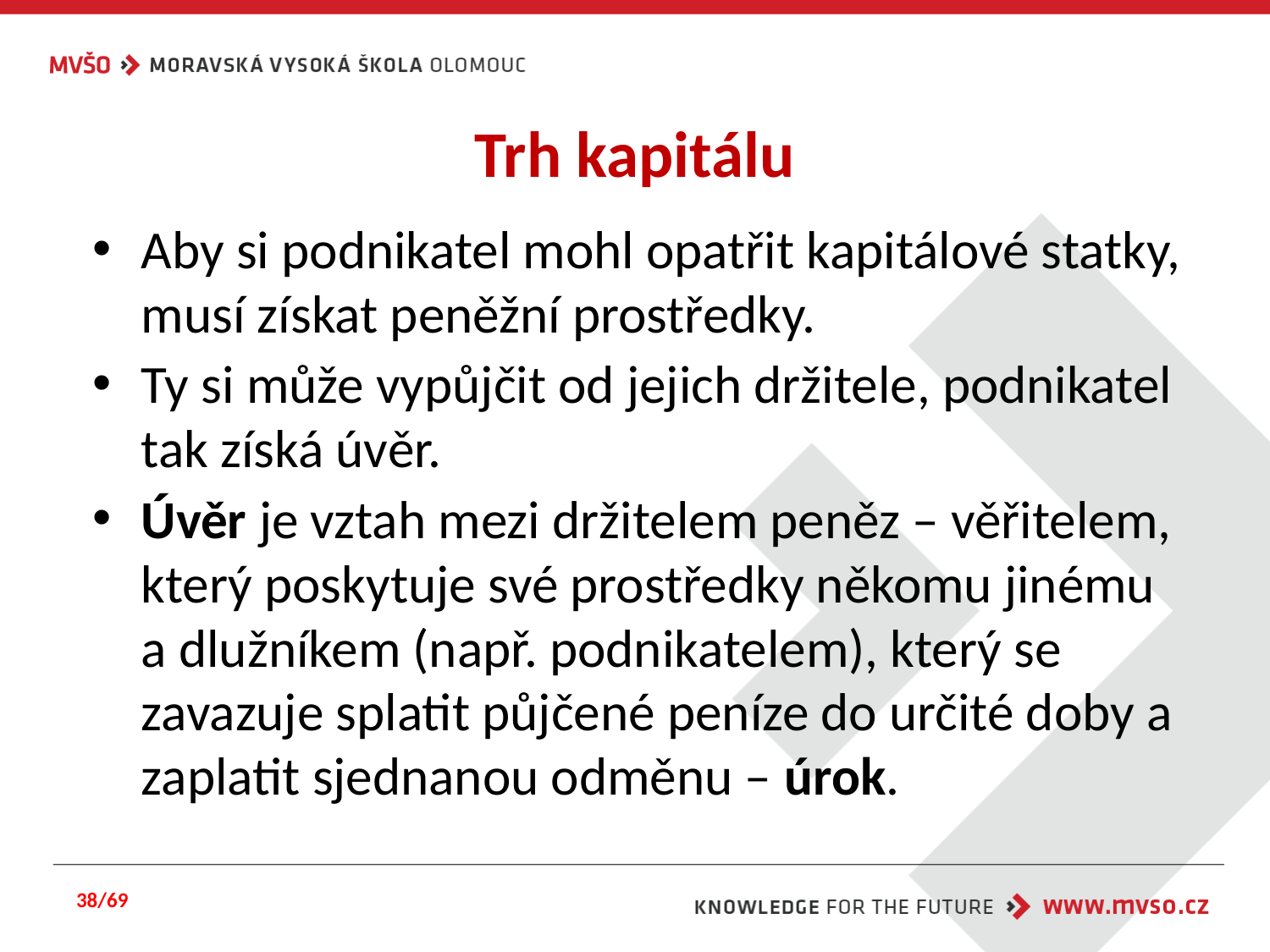

# Trh kapitálu
Aby si podnikatel mohl opatřit kapitálové statky, musí získat peněžní prostředky.
Ty si může vypůjčit od jejich držitele, podnikatel tak získá úvěr.
Úvěr je vztah mezi držitelem peněz – věřitelem, který poskytuje své prostředky někomu jinému a dlužníkem (např. podnikatelem), který se zavazuje splatit půjčené peníze do určité doby a zaplatit sjednanou odměnu – úrok.
38/69